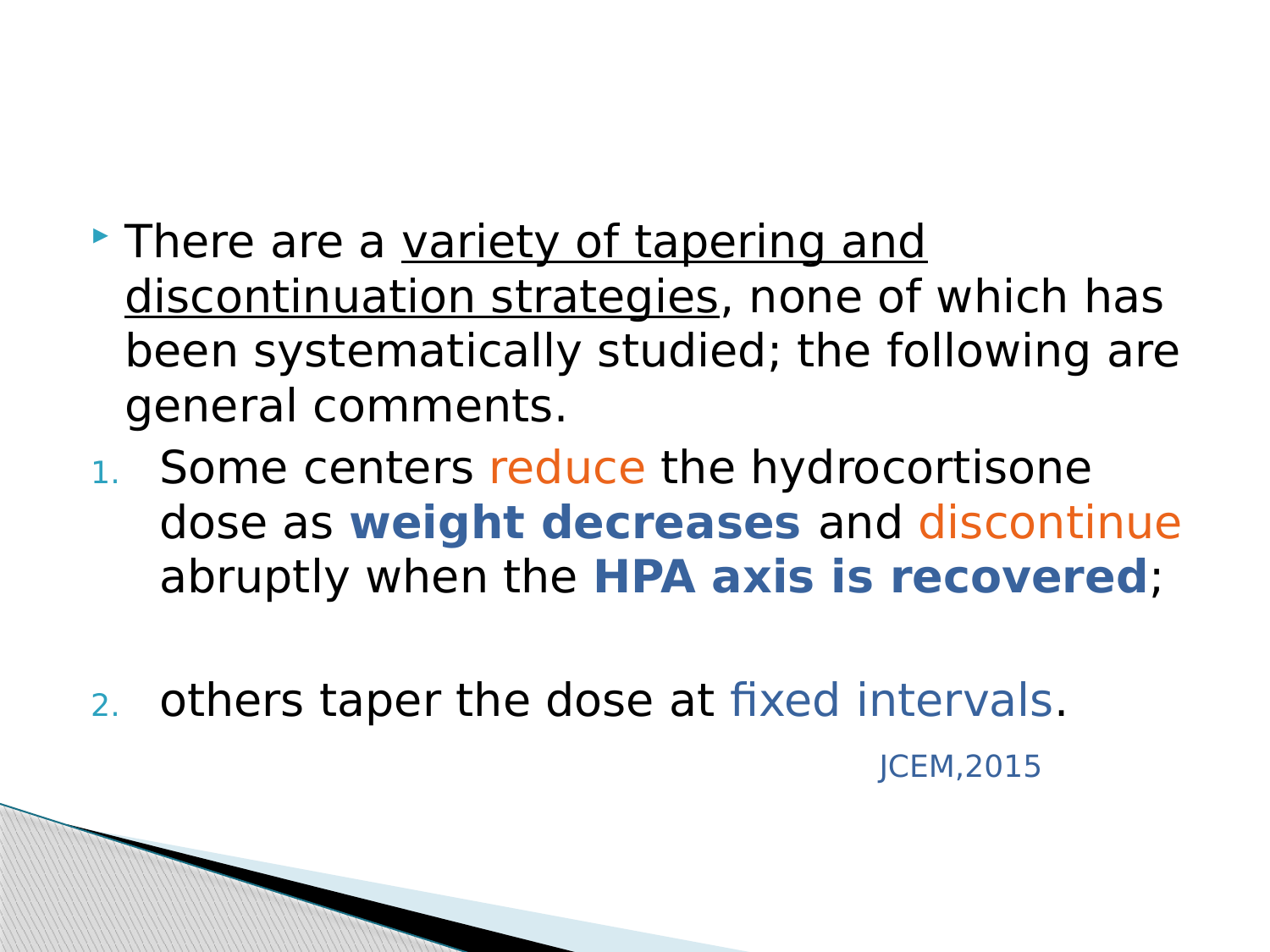

#
There are a variety of tapering and discontinuation strategies, none of which has been systematically studied; the following are general comments.
Some centers reduce the hydrocortisone dose as weight decreases and discontinue abruptly when the HPA axis is recovered;

others taper the dose at fixed intervals.
                                                      JCEM,2015